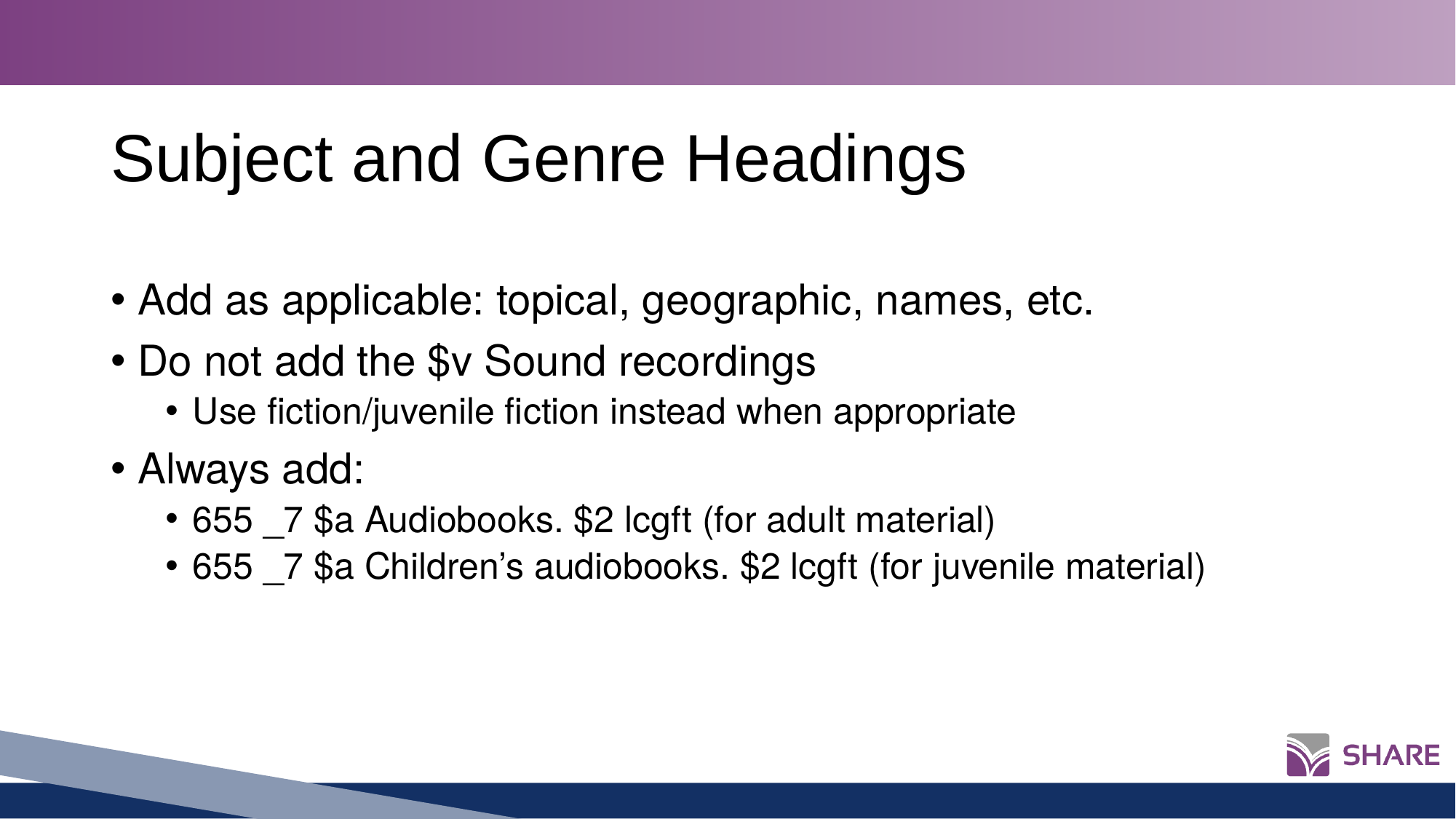

# Subject and Genre Headings
Add as applicable: topical, geographic, names, etc.
Do not add the $v Sound recordings
Use fiction/juvenile fiction instead when appropriate
Always add:
655 _7 $a Audiobooks. $2 lcgft (for adult material)
655 _7 $a Children’s audiobooks. $2 lcgft (for juvenile material)